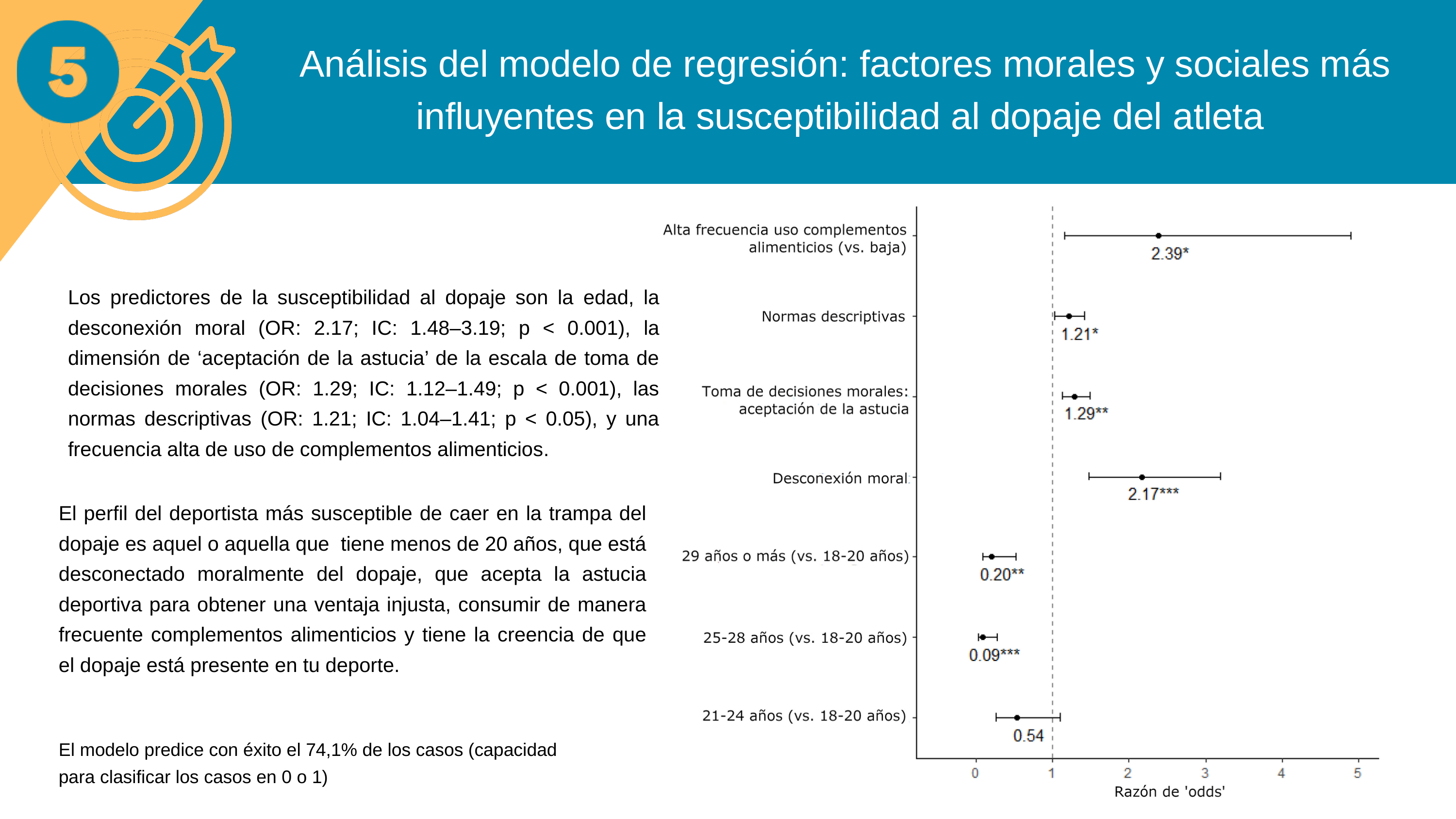

Análisis del modelo de regresión: factores morales y sociales más influyentes en la susceptibilidad al dopaje del atleta

Los predictores de la susceptibilidad al dopaje son la edad, la desconexión moral (OR: 2.17; IC: 1.48–3.19; p < 0.001), la dimensión de ‘aceptación de la astucia’ de la escala de toma de decisiones morales (OR: 1.29; IC: 1.12–1.49; p < 0.001), las normas descriptivas (OR: 1.21; IC: 1.04–1.41; p < 0.05), y una frecuencia alta de uso de complementos alimenticios.
El perfil del deportista más susceptible de caer en la trampa del dopaje es aquel o aquella que  tiene menos de 20 años, que está desconectado moralmente del dopaje, que acepta la astucia deportiva para obtener una ventaja injusta, consumir de manera frecuente complementos alimenticios y tiene la creencia de que el dopaje está presente en tu deporte.
El modelo predice con éxito el 74,1% de los casos (capacidad para clasificar los casos en 0 o 1)